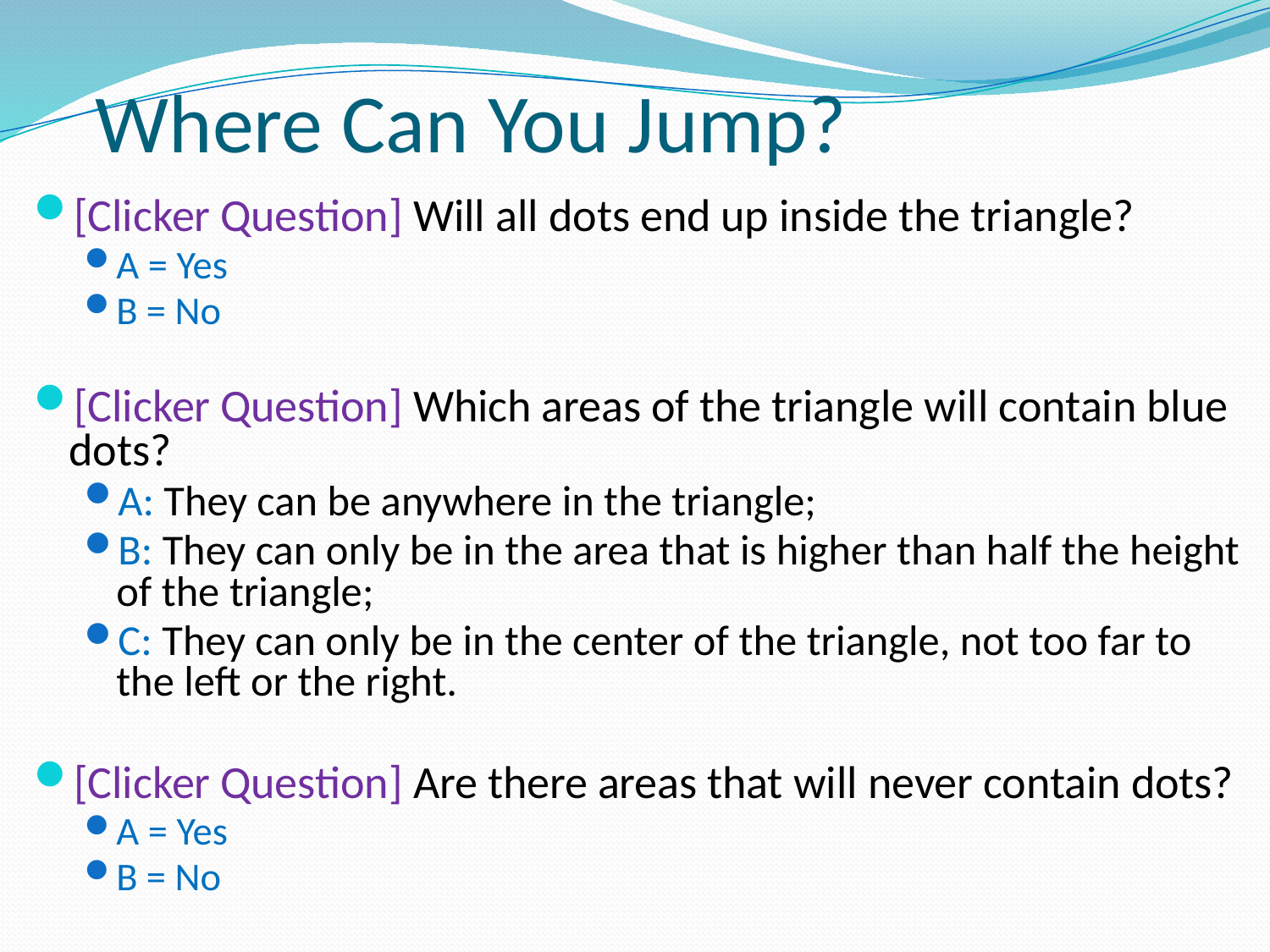

# Where Can You Jump?
[Clicker Question] Will all dots end up inside the triangle?
A = Yes
B = No

[Clicker Question] Which areas of the triangle will contain blue dots?
A: They can be anywhere in the triangle;
B: They can only be in the area that is higher than half the height of the triangle;
C: They can only be in the center of the triangle, not too far to the left or the right.

[Clicker Question] Are there areas that will never contain dots?
A = Yes
B = No